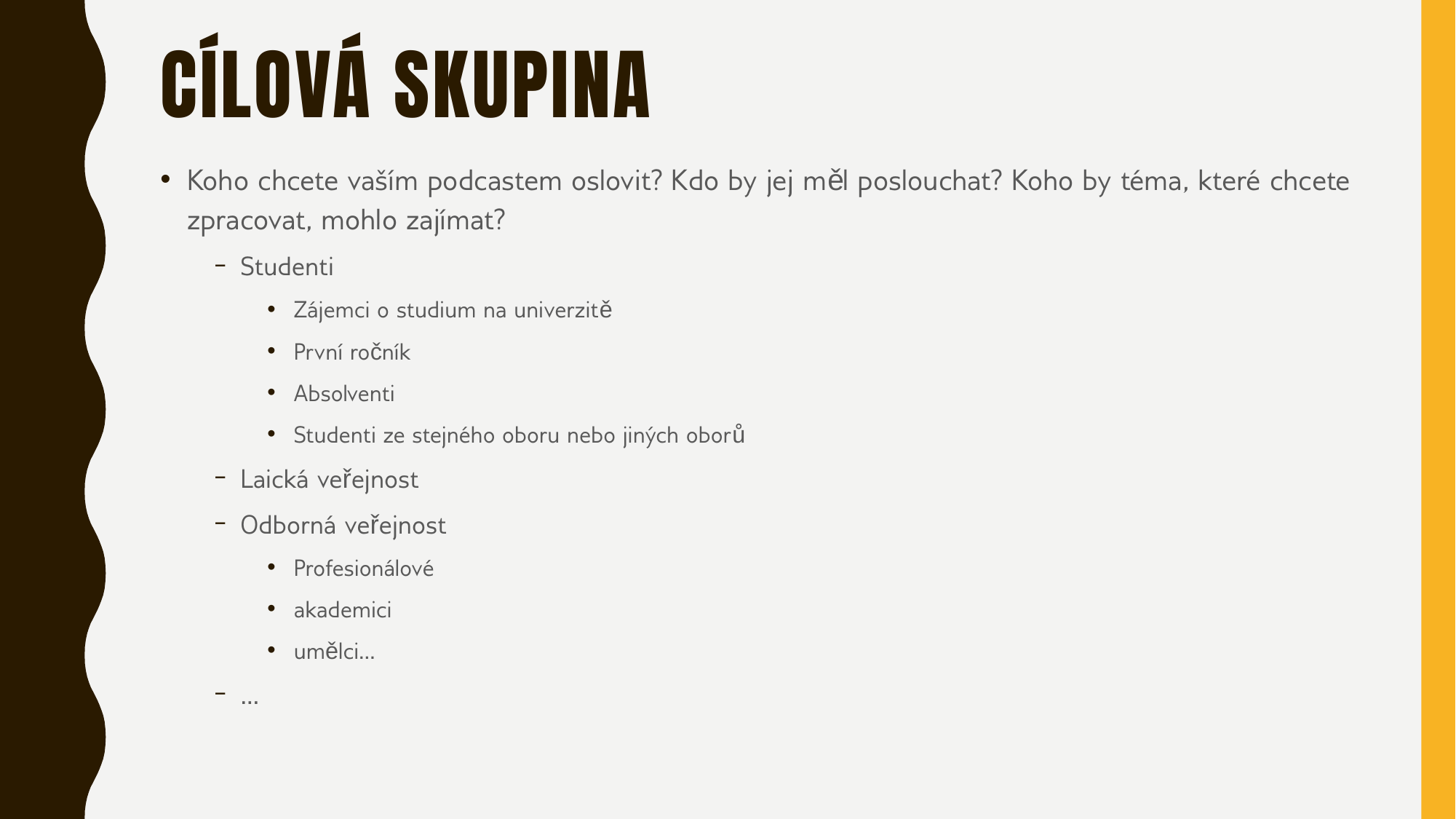

# Cílová skupina
Koho chcete vaším podcastem oslovit? Kdo by jej měl poslouchat? Koho by téma, které chcete zpracovat, mohlo zajímat?
Studenti
Zájemci o studium na univerzitě
První ročník
Absolventi
Studenti ze stejného oboru nebo jiných oborů
Laická veřejnost
Odborná veřejnost
Profesionálové
akademici
umělci…
…